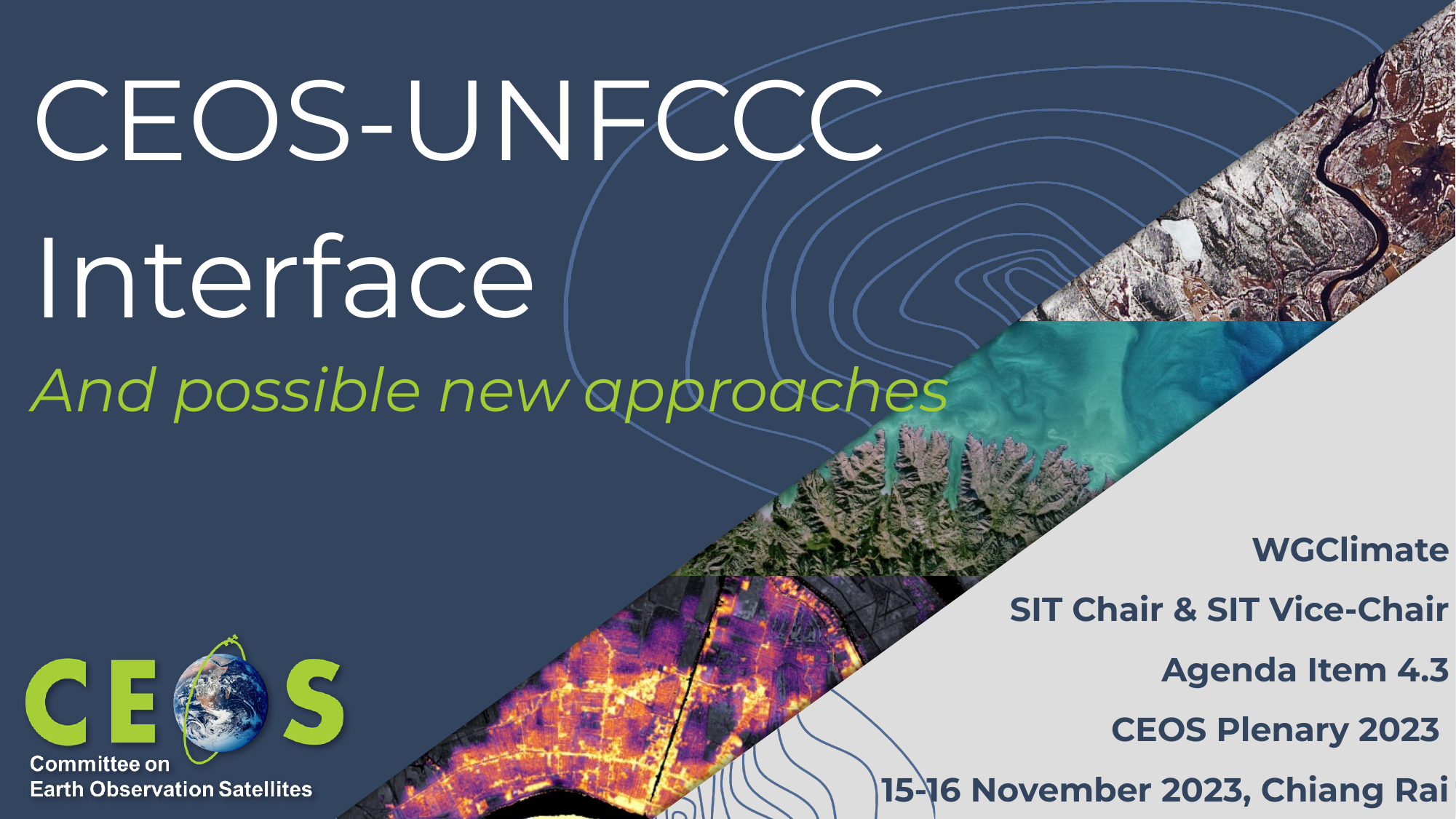

# CEOS-UNFCCC Interface
And possible new approaches

WGClimate
SIT Chair & SIT Vice-Chair
Agenda Item 4.3
CEOS Plenary 2023
15-16 November 2023, Chiang Rai